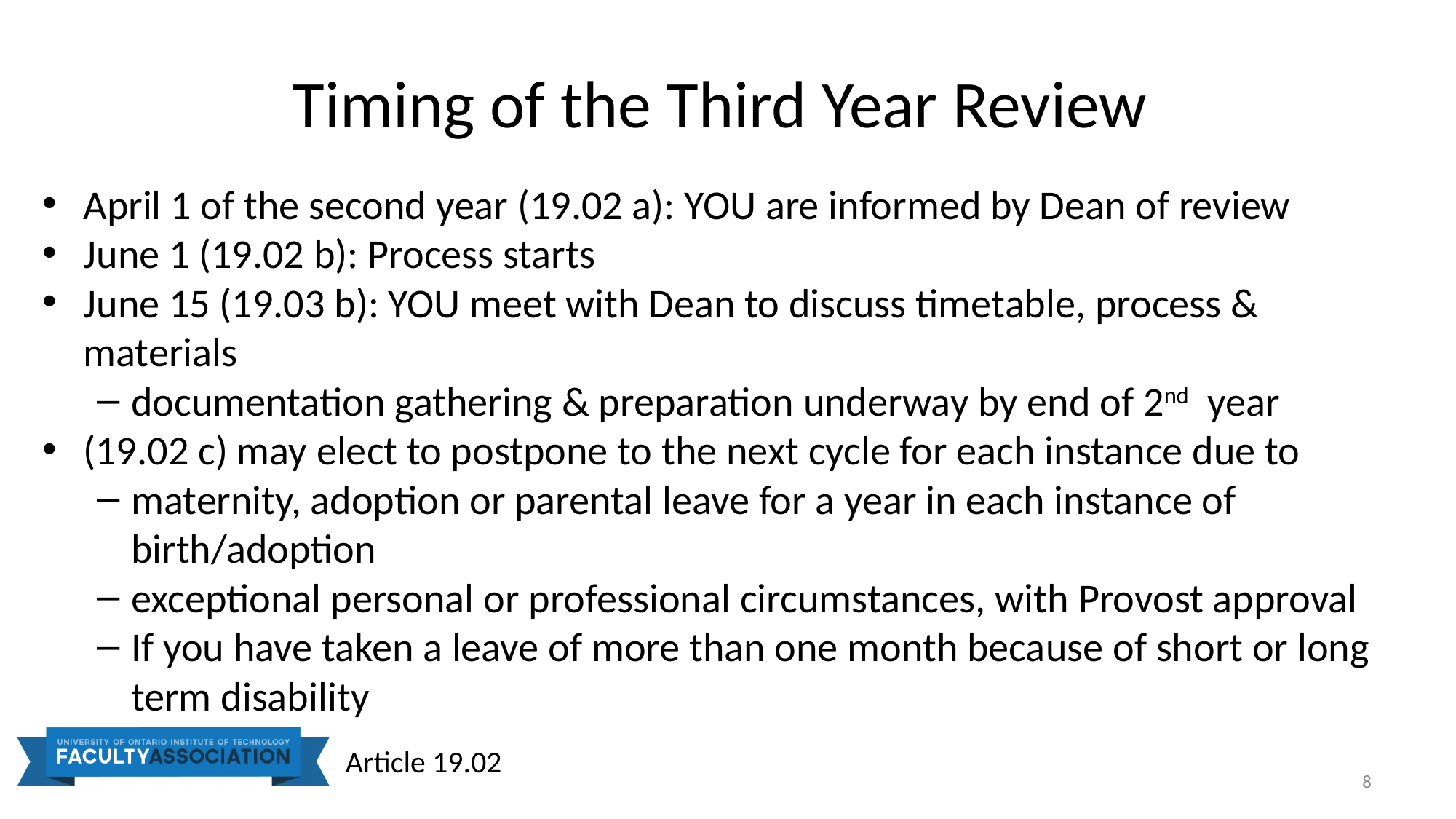

# Timing of the Third Year Review
April 1 of the second year (19.02 a): YOU are informed by Dean of review
June 1 (19.02 b): Process starts
June 15 (19.03 b): YOU meet with Dean to discuss timetable, process & materials
documentation gathering & preparation underway by end of 2nd  year
(19.02 c) may elect to postpone to the next cycle for each instance due to
maternity, adoption or parental leave for a year in each instance of birth/adoption
exceptional personal or professional circumstances, with Provost approval
If you have taken a leave of more than one month because of short or long term disability
Article 19.02

8